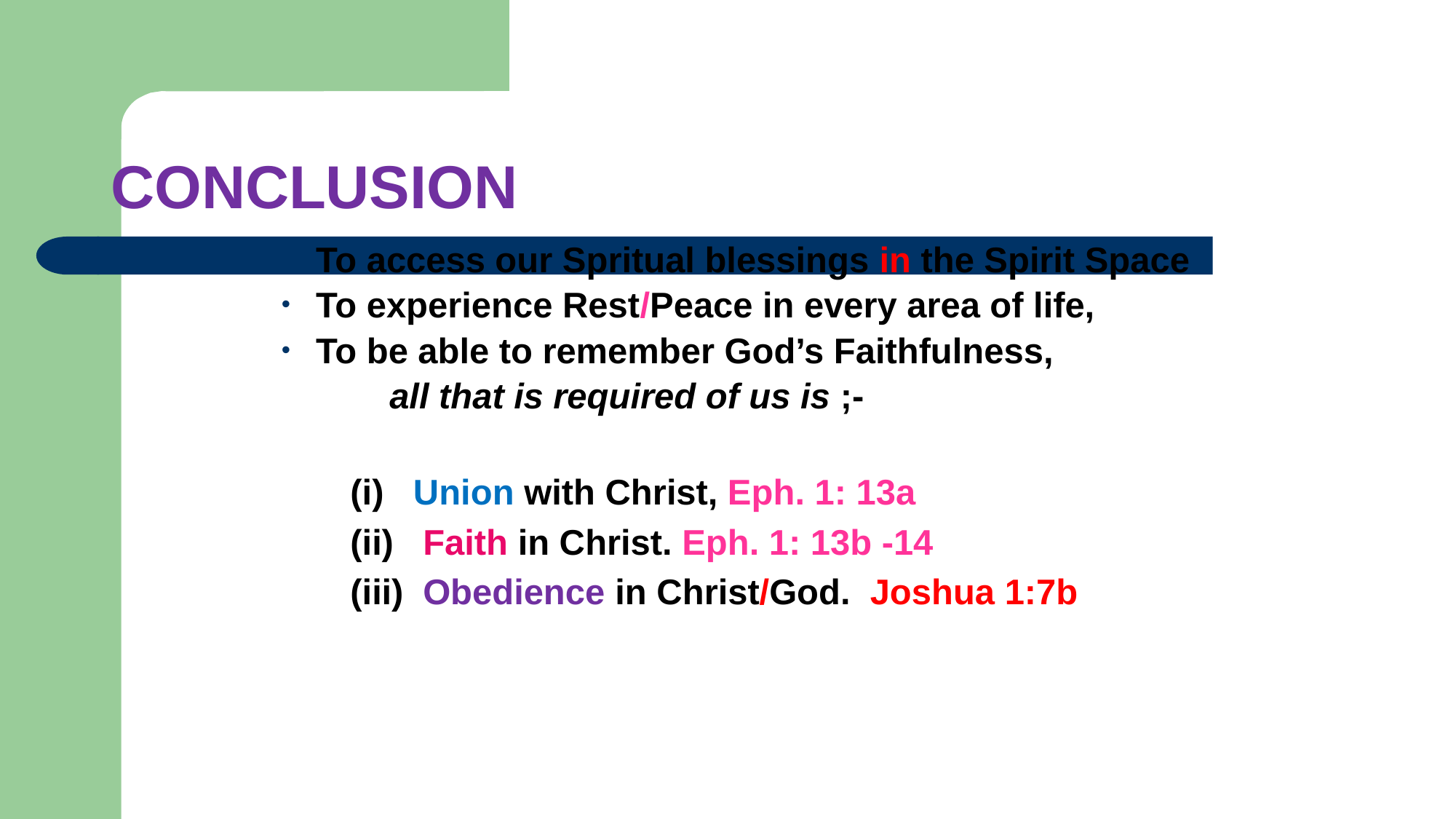

# CONCLUSION

To access our Spritual blessings in the Spirit Space
To experience Rest/Peace in every area of life,
To be able to remember God’s Faithfulness,
           all that is required of us is ;-

       (i)   Union with Christ, Eph. 1: 13a
       (ii)   Faith in Christ. Eph. 1: 13b -14
       (iii)  Obedience in Christ/God.  Joshua 1:7b